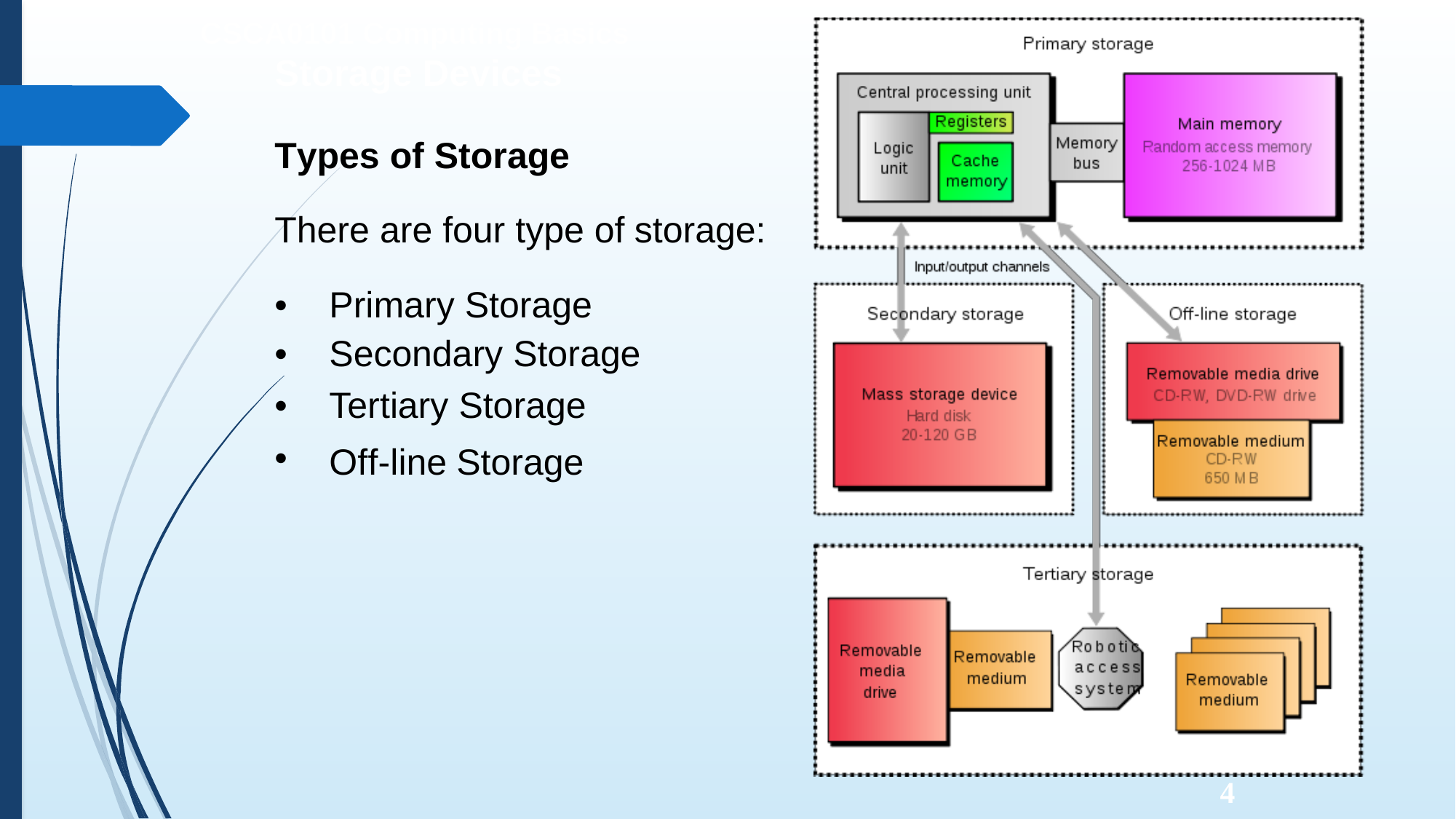

CSCA0101 Computing Basics
Storage Devices

Types of Storage
There are four type of
storage:
•
•
•
•
Primary Storage
Secondary Storage
Tertiary Storage
Off-line
Storage
4